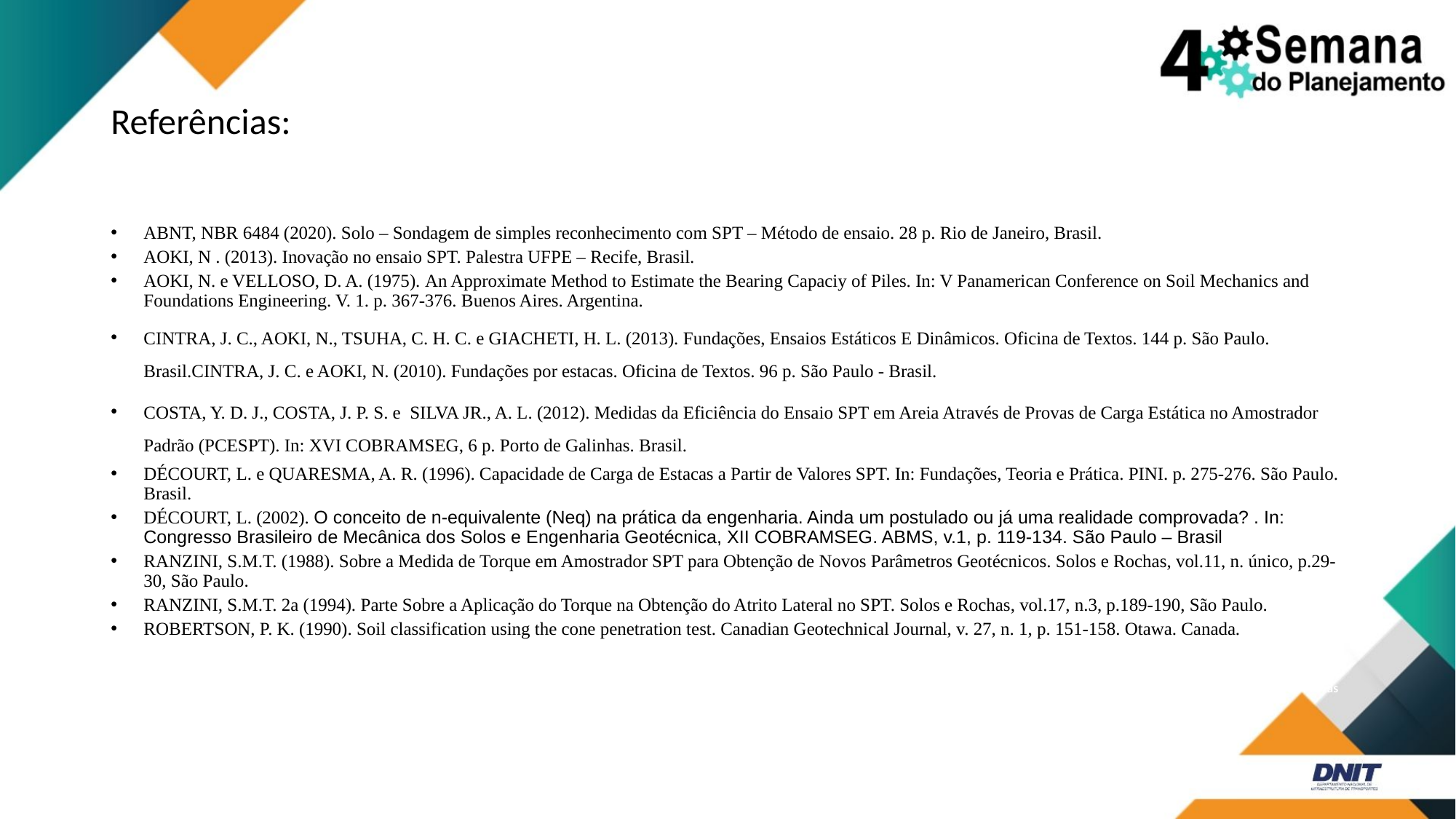

# Referências:
ABNT, NBR 6484 (2020). Solo – Sondagem de simples reconhecimento com SPT – Método de ensaio. 28 p. Rio de Janeiro, Brasil.
AOKI, N . (2013). Inovação no ensaio SPT. Palestra UFPE – Recife, Brasil.
AOKI, N. e VELLOSO, D. A. (1975). An Approximate Method to Estimate the Bearing Capaciy of Piles. In: V Panamerican Conference on Soil Mechanics and Foundations Engineering. V. 1. p. 367-376. Buenos Aires. Argentina.
CINTRA, J. C., AOKI, N., TSUHA, C. H. C. e GIACHETI, H. L. (2013). Fundações, Ensaios Estáticos E Dinâmicos. Oficina de Textos. 144 p. São Paulo. Brasil.CINTRA, J. C. e AOKI, N. (2010). Fundações por estacas. Oficina de Textos. 96 p. São Paulo - Brasil.
COSTA, Y. D. J., COSTA, J. P. S. e  SILVA JR., A. L. (2012). Medidas da Eficiência do Ensaio SPT em Areia Através de Provas de Carga Estática no Amostrador Padrão (PCESPT). In: XVI COBRAMSEG, 6 p. Porto de Galinhas. Brasil.
DÉCOURT, L. e QUARESMA, A. R. (1996). Capacidade de Carga de Estacas a Partir de Valores SPT. In: Fundações, Teoria e Prática. PINI. p. 275-276. São Paulo. Brasil.
DÉCOURT, L. (2002). O conceito de n-equivalente (Neq) na prática da engenharia. Ainda um postulado ou já uma realidade comprovada? . In: Congresso Brasileiro de Mecânica dos Solos e Engenharia Geotécnica, XII COBRAMSEG. ABMS, v.1, p. 119-134. São Paulo – Brasil
RANZINI, S.M.T. (1988). Sobre a Medida de Torque em Amostrador SPT para Obtenção de Novos Parâmetros Geotécnicos. Solos e Rochas, vol.11, n. único, p.29-30, São Paulo.
RANZINI, S.M.T. 2a (1994). Parte Sobre a Aplicação do Torque na Obtenção do Atrito Lateral no SPT. Solos e Rochas, vol.17, n.3, p.189-190, São Paulo.
ROBERTSON, P. K. (1990). Soil classification using the cone penetration test. Canadian Geotechnical Journal, v. 27, n. 1, p. 151-158. Otawa. Canada.

2012, Yuri Daniel Jatobá Costa, João Paulo da Silva Costa, Avelino Lourenço Silva Jr., Medi2012, Yuri Daniel Jatobá Costa, João Paulo da Silva Costa, Avelino Lourenço Silva Jr., Medidas da Eficiência do Ensaio SPT em Areia Através de Provas de Carga Estática no Amostrador Padrão (PCESPT), Congresso Brasileiro de Mecânica dos Solos e Engenharia Geotécnica, Trabalho Completo
das da Eficiência do Ensaio SPT em Areia Através de Provas de Carga Estática no Amostrador Padrão (PCESPT), Congresso Brasileiro de Mecânica dos Solos e Engenharia Geotécnica, Trabalho Completo